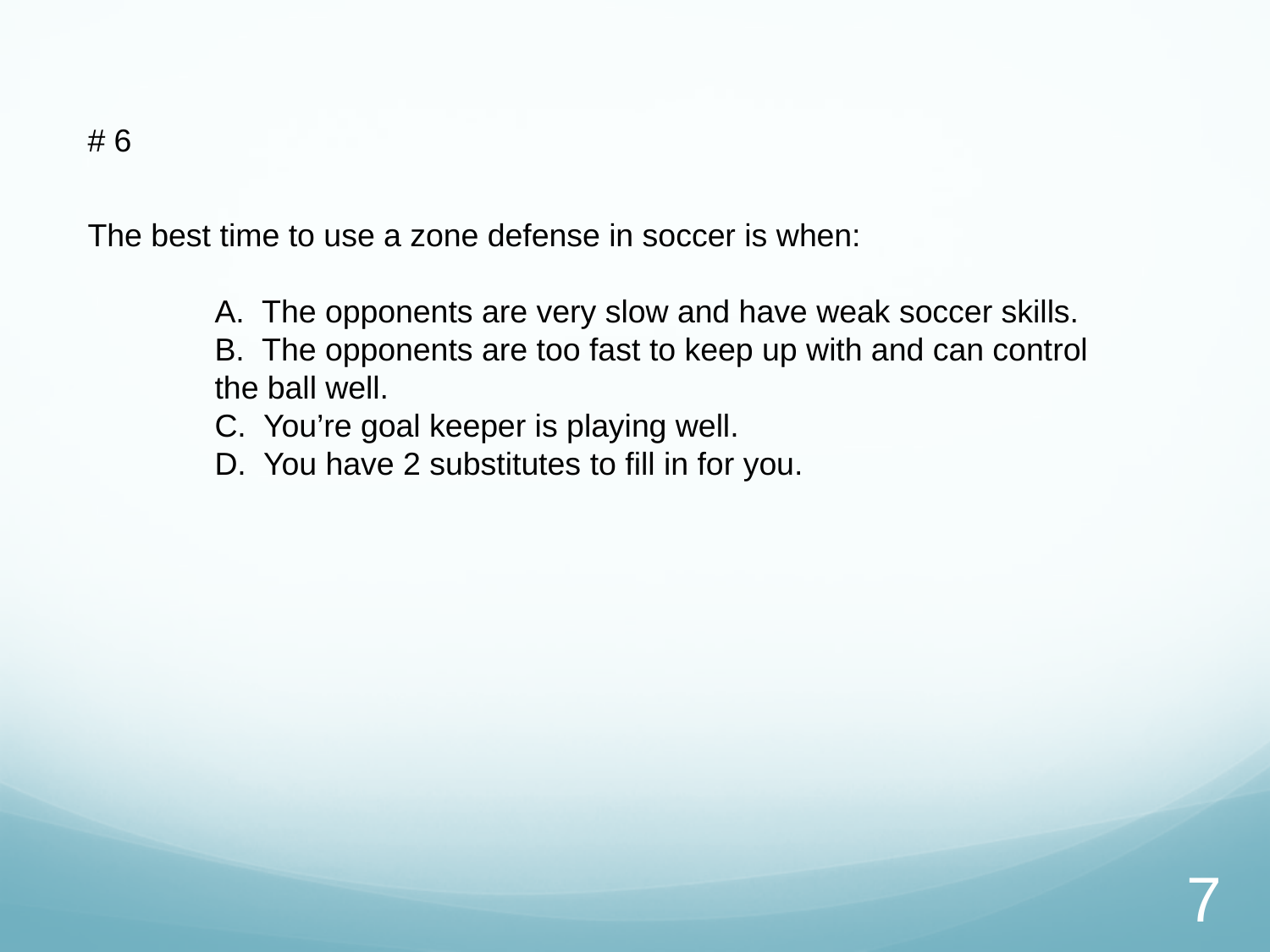

# 6
The best time to use a zone defense in soccer is when:

	A.  The opponents are very slow and have weak soccer skills.
	B.  The opponents are too fast to keep up with and can control 		the ball well.
	C.  You’re goal keeper is playing well.
	D.  You have 2 substitutes to fill in for you.

7